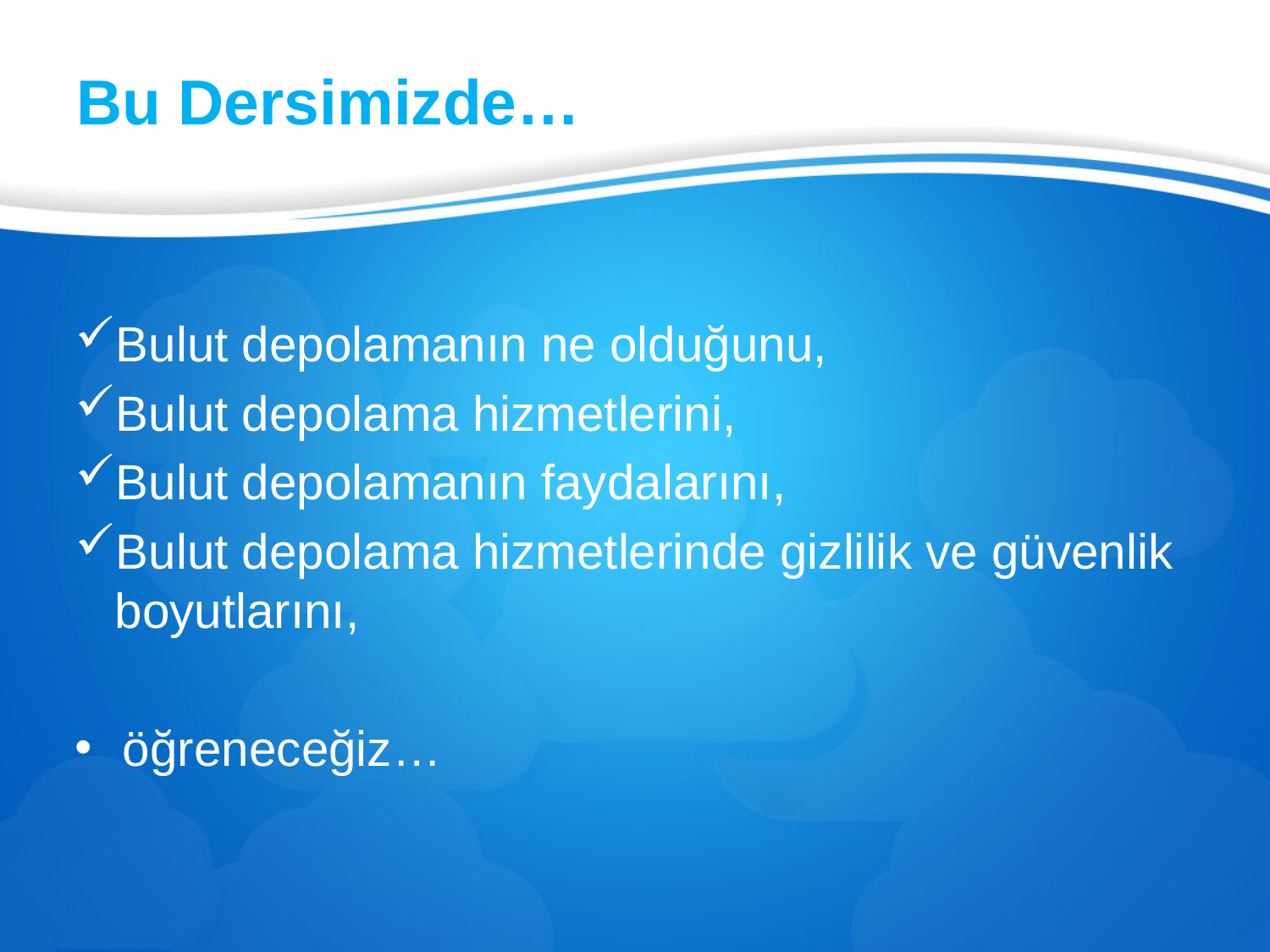

# Bu Dersimizde…
Bulut depolamanın ne olduğunu,
Bulut depolama hizmetlerini,
Bulut depolamanın faydalarını,
Bulut depolama hizmetlerinde gizlilik ve güvenlik boyutlarını,

öğreneceğiz…